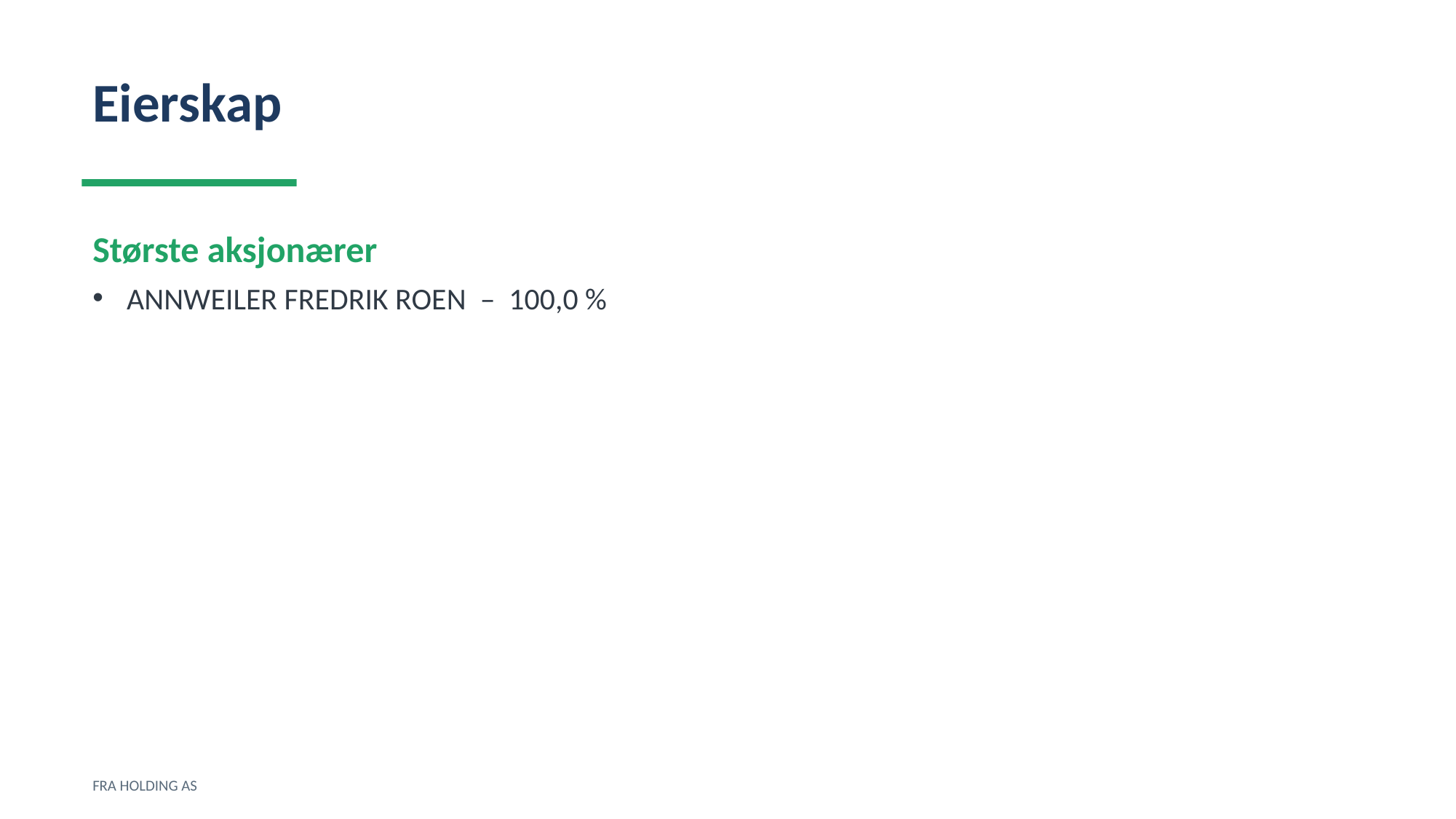

Eierskap

Største aksjonærer
ANNWEILER FREDRIK ROEN  –  100,0 %
FRA HOLDING AS